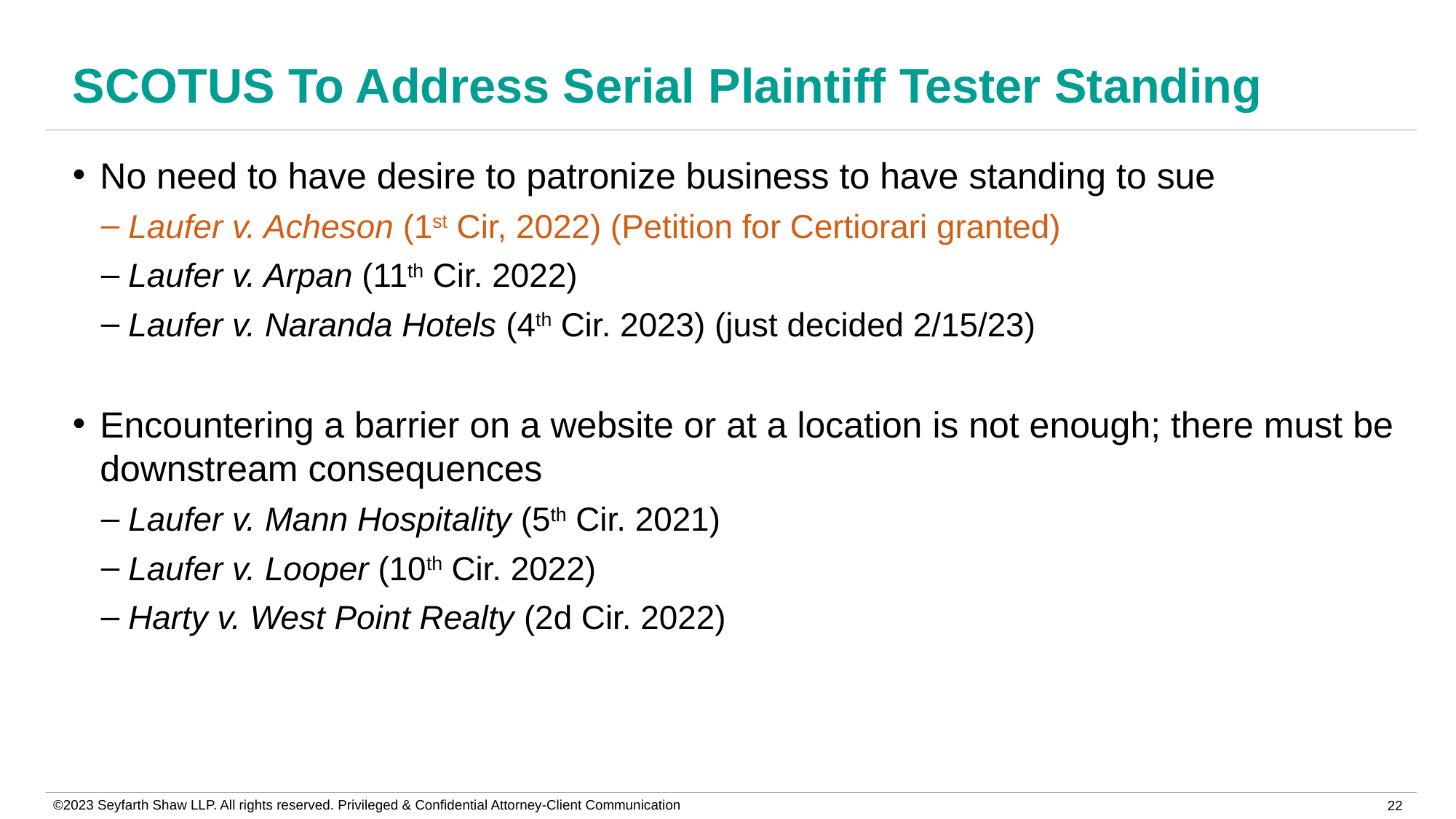

# SCOTUS To Address Serial Plaintiff Tester Standing
No need to have desire to patronize business to have standing to sue
Laufer v. Acheson (1st Cir, 2022) (Petition for Certiorari granted)
Laufer v. Arpan (11th Cir. 2022)
Laufer v. Naranda Hotels (4th Cir. 2023) (just decided 2/15/23)

Encountering a barrier on a website or at a location is not enough; there must be downstream consequences
Laufer v. Mann Hospitality (5th Cir. 2021)
Laufer v. Looper (10th Cir. 2022)
Harty v. West Point Realty (2d Cir. 2022)
©2023 Seyfarth Shaw LLP. All rights reserved. Privileged & Confidential Attorney-Client Communication
22